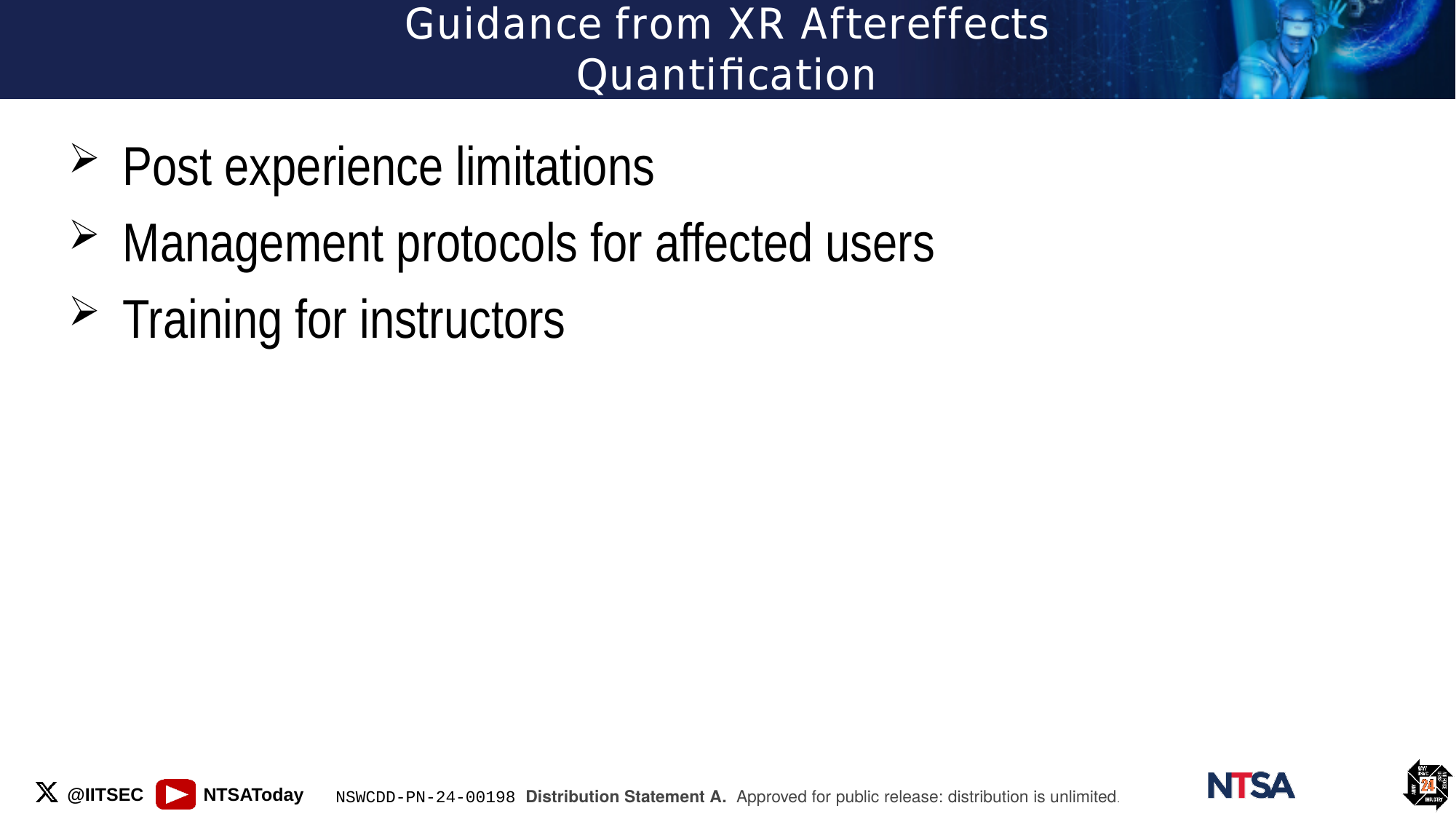

# Guidance from XR Aftereffects Quantification
Post experience limitations
Management protocols for affected users
Training for instructors